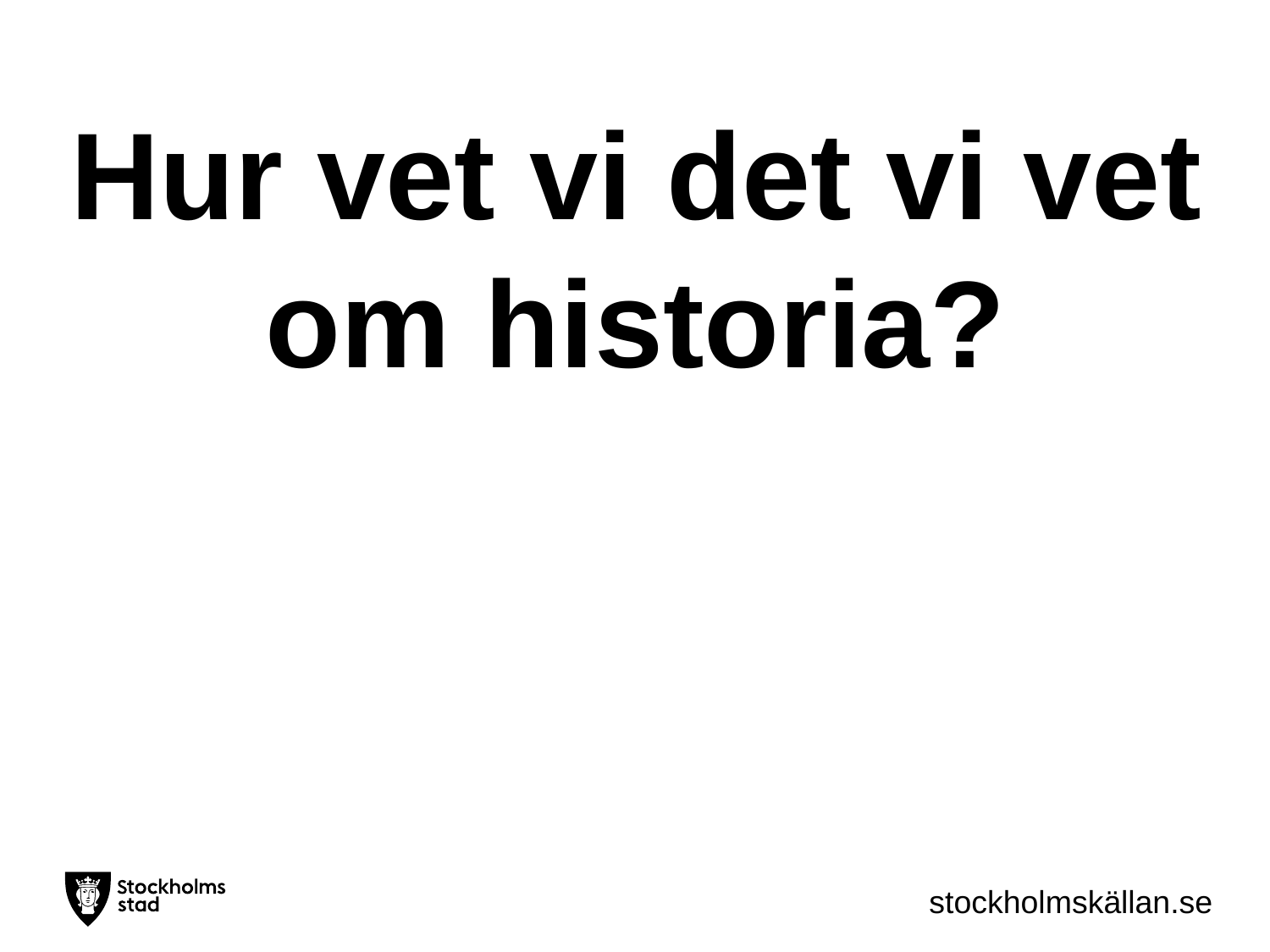

# Hur vet vi det vi vet om historia?
stockholmskällan.se